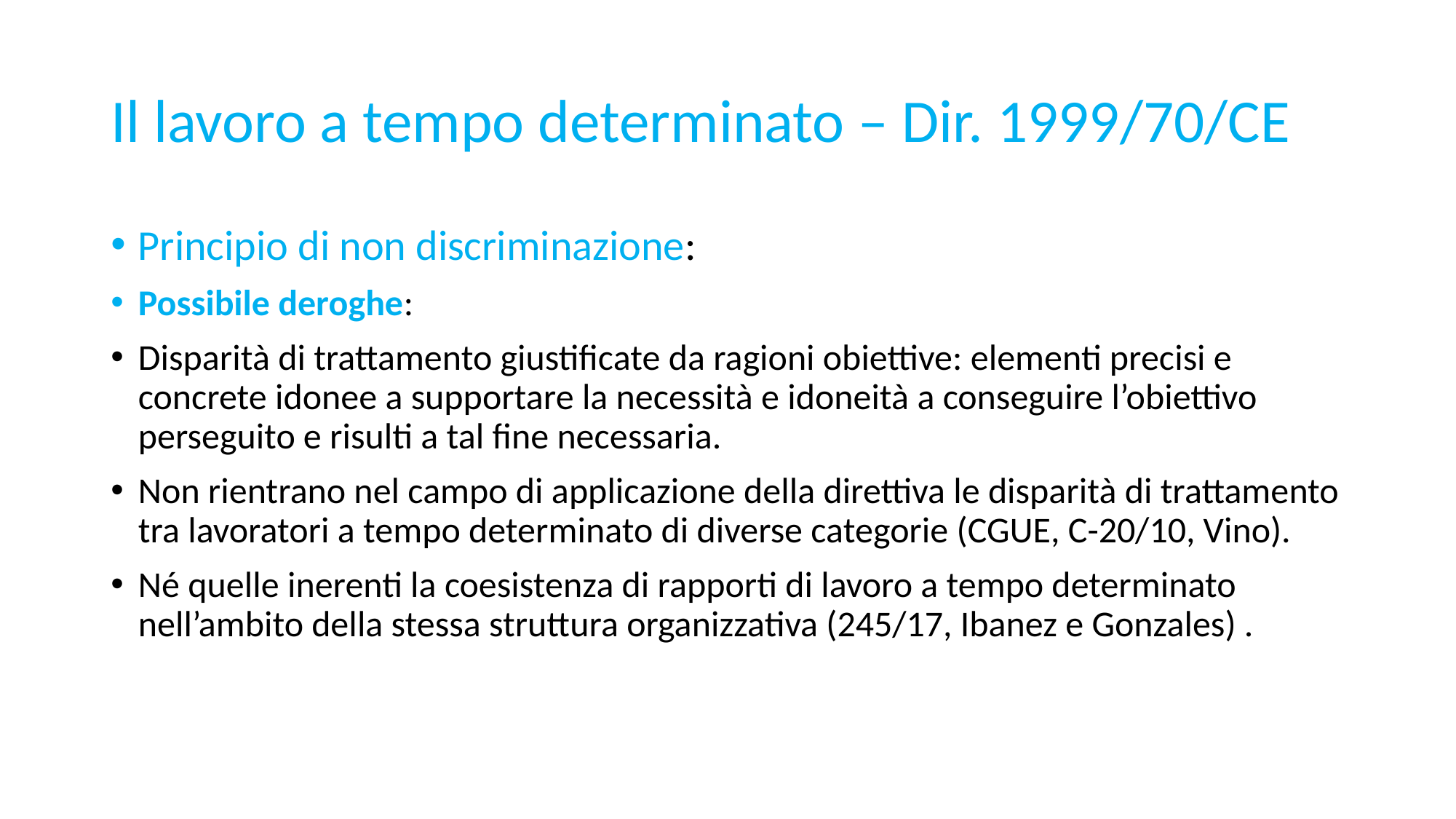

# Il lavoro a tempo determinato – Dir. 1999/70/CE
Principio di non discriminazione:
Possibile deroghe:
Disparità di trattamento giustificate da ragioni obiettive: elementi precisi e concrete idonee a supportare la necessità e idoneità a conseguire l’obiettivo perseguito e risulti a tal fine necessaria.
Non rientrano nel campo di applicazione della direttiva le disparità di trattamento tra lavoratori a tempo determinato di diverse categorie (CGUE, C-20/10, Vino).
Né quelle inerenti la coesistenza di rapporti di lavoro a tempo determinato nell’ambito della stessa struttura organizzativa (245/17, Ibanez e Gonzales) .